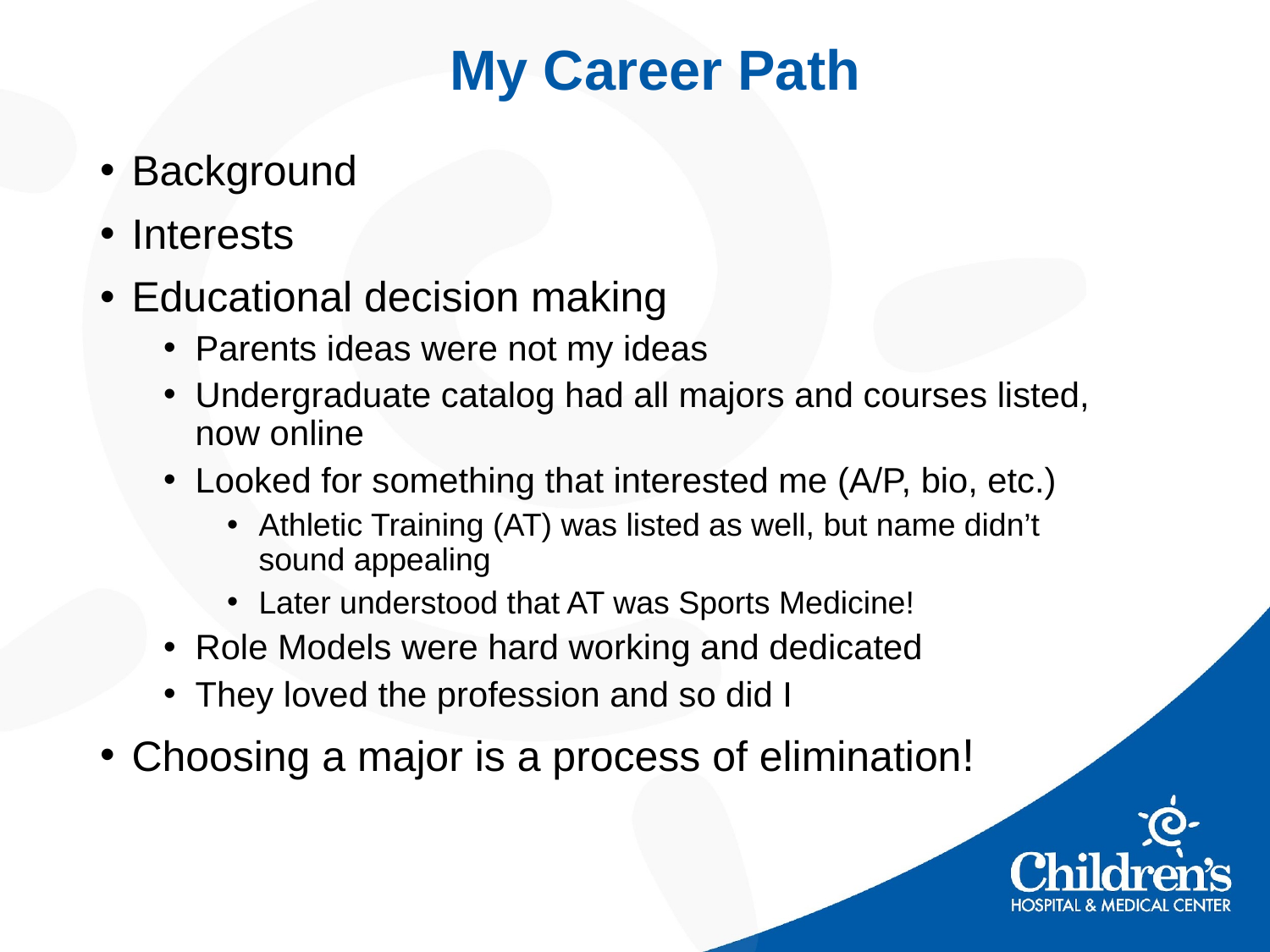

# My Career Path
Background
Interests
Educational decision making
Parents ideas were not my ideas
Undergraduate catalog had all majors and courses listed, now online
Looked for something that interested me (A/P, bio, etc.)
Athletic Training (AT) was listed as well, but name didn’t sound appealing
Later understood that AT was Sports Medicine!
Role Models were hard working and dedicated
They loved the profession and so did I
Choosing a major is a process of elimination!